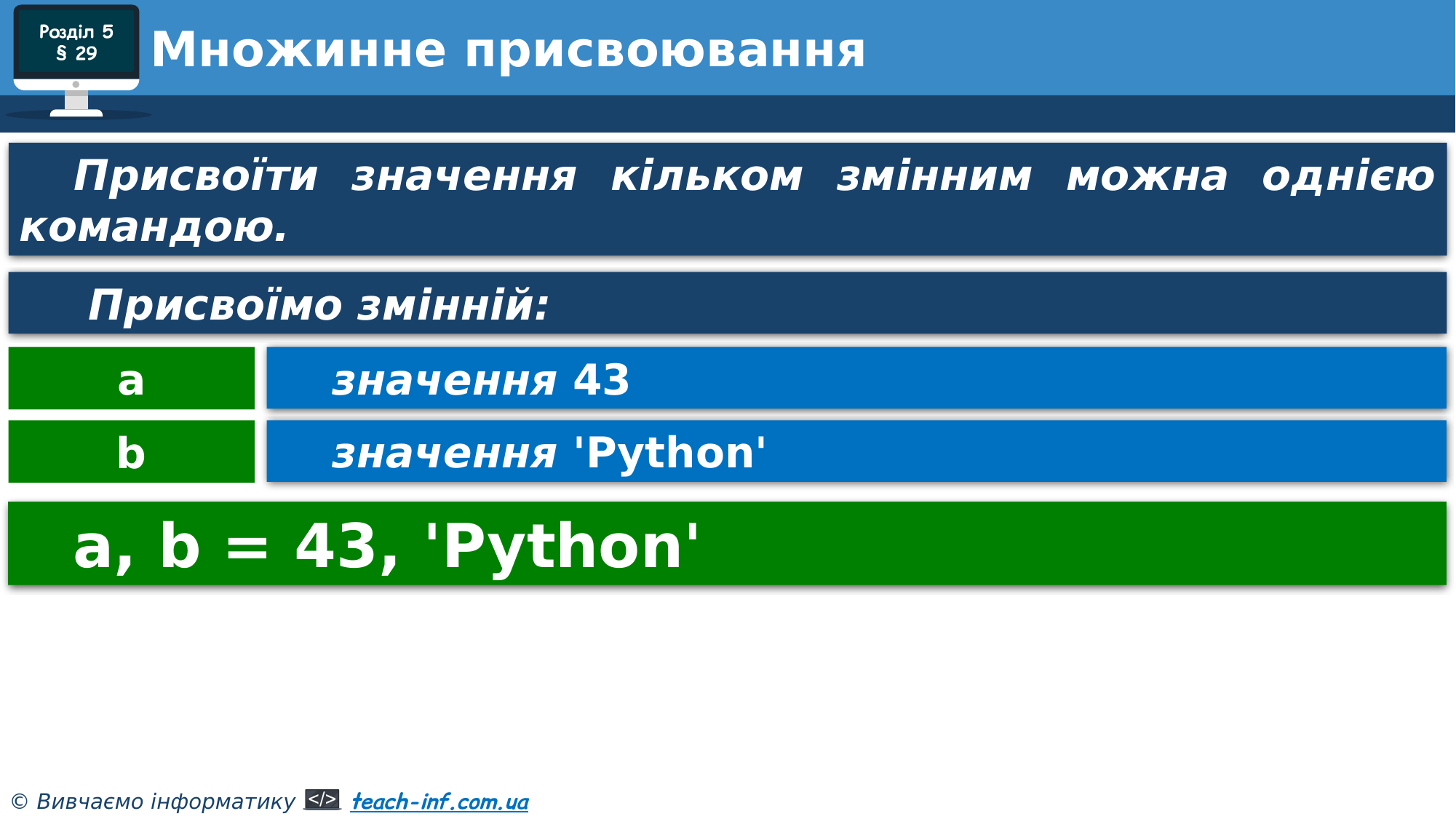

# Множинне присвоювання
Присвоїти значення кільком змінним можна однією командою.
 Присвоїмо змінній:
а
значення 43
b
значення 'Python'
a, b = 43, 'Python'